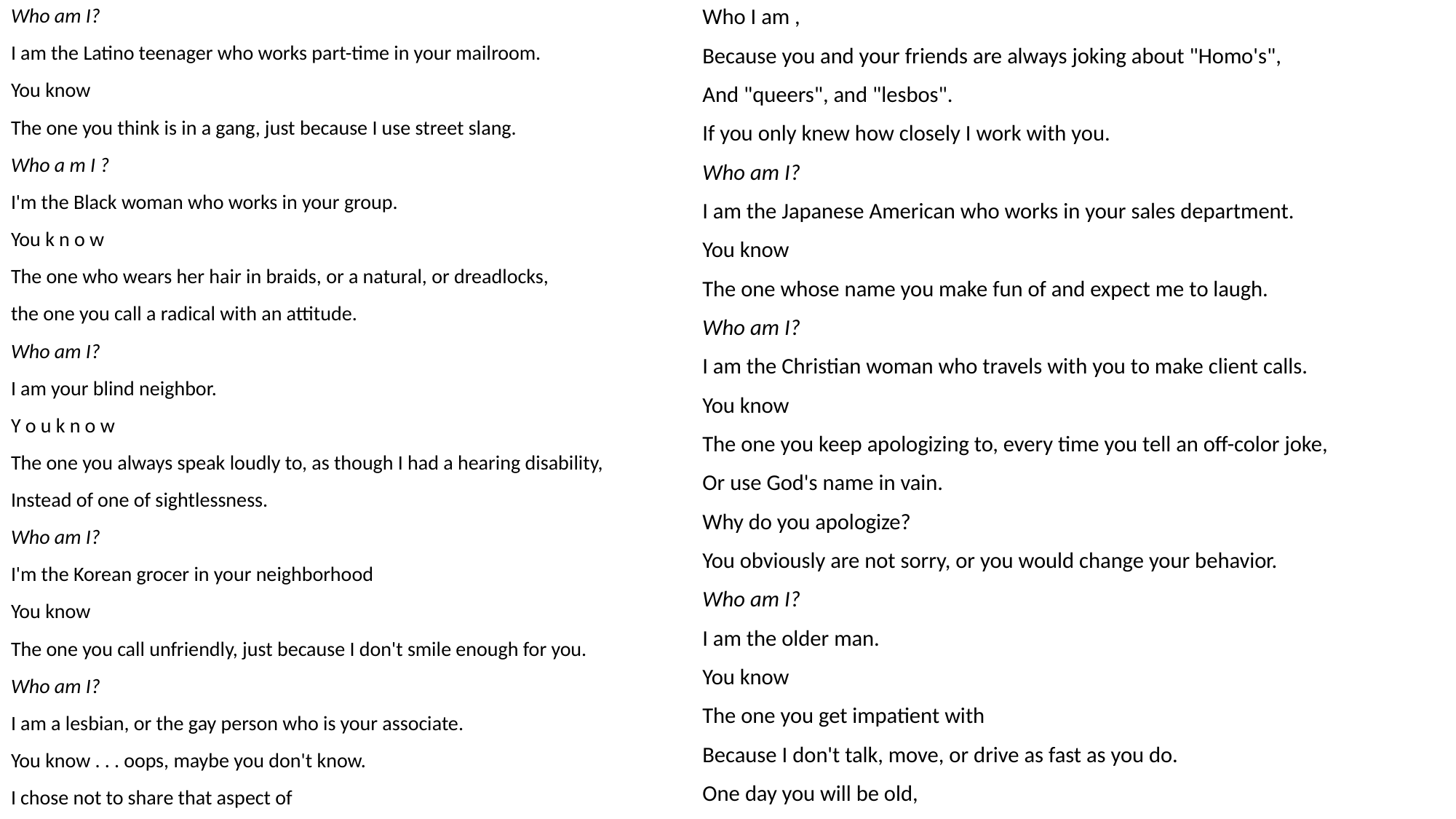

Who am I?
I am the Latino teenager who works part-time in your mailroom.
You know
The one you think is in a gang, just because I use street slang.
Who a m I ?
I'm the Black woman who works in your group.
You k n o w
The one who wears her hair in braids, or a natural, or dreadlocks,
the one you call a radical with an attitude.
Who am I?
I am your blind neighbor.
Y o u k n o w
The one you always speak loudly to, as though I had a hearing disability,
Instead of one of sightlessness.
Who am I?
I'm the Korean grocer in your neighborhood
You know
The one you call unfriendly, just because I don't smile enough for you.
Who am I?
I am a lesbian, or the gay person who is your associate.
You know . . . oops, maybe you don't know.
I chose not to share that aspect of
Who I am ,
Because you and your friends are always joking about "Homo's",
And "queers", and "lesbos".
If you only knew how closely I work with you.
Who am I?
I am the Japanese American who works in your sales department.
You know
The one whose name you make fun of and expect me to laugh.
Who am I?
I am the Christian woman who travels with you to make client calls.
You know
The one you keep apologizing to, every time you tell an off-color joke,
Or use God's name in vain.
Why do you apologize?
You obviously are not sorry, or you would change your behavior.
Who am I?
I am the older man.
You know
The one you get impatient with
Because I don't talk, move, or drive as fast as you do.
One day you will be old,